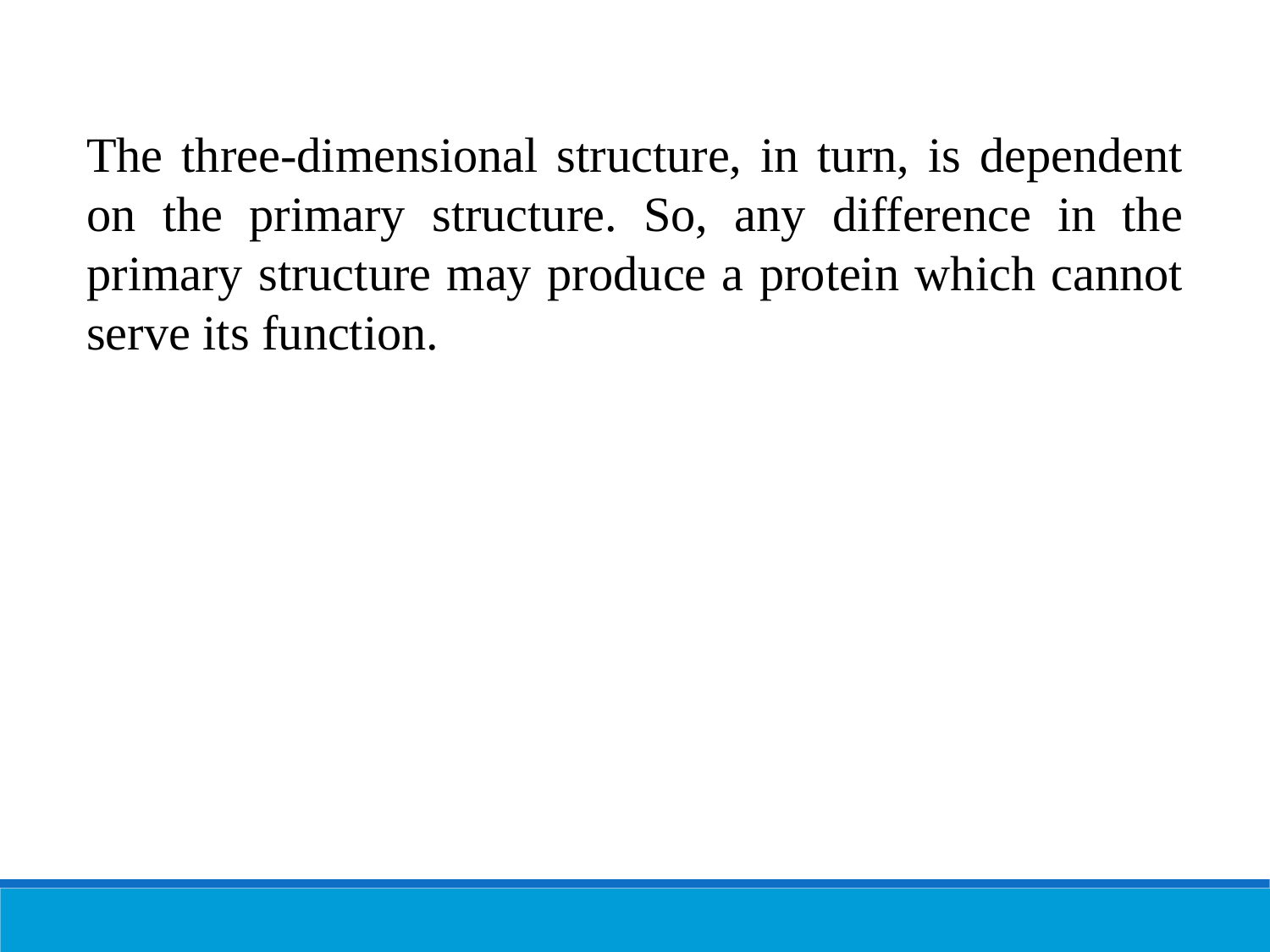

The three-dimensional structure, in turn, is dependent on the primary structure. So, any difference in the primary structure may produce a protein which cannot serve its function.